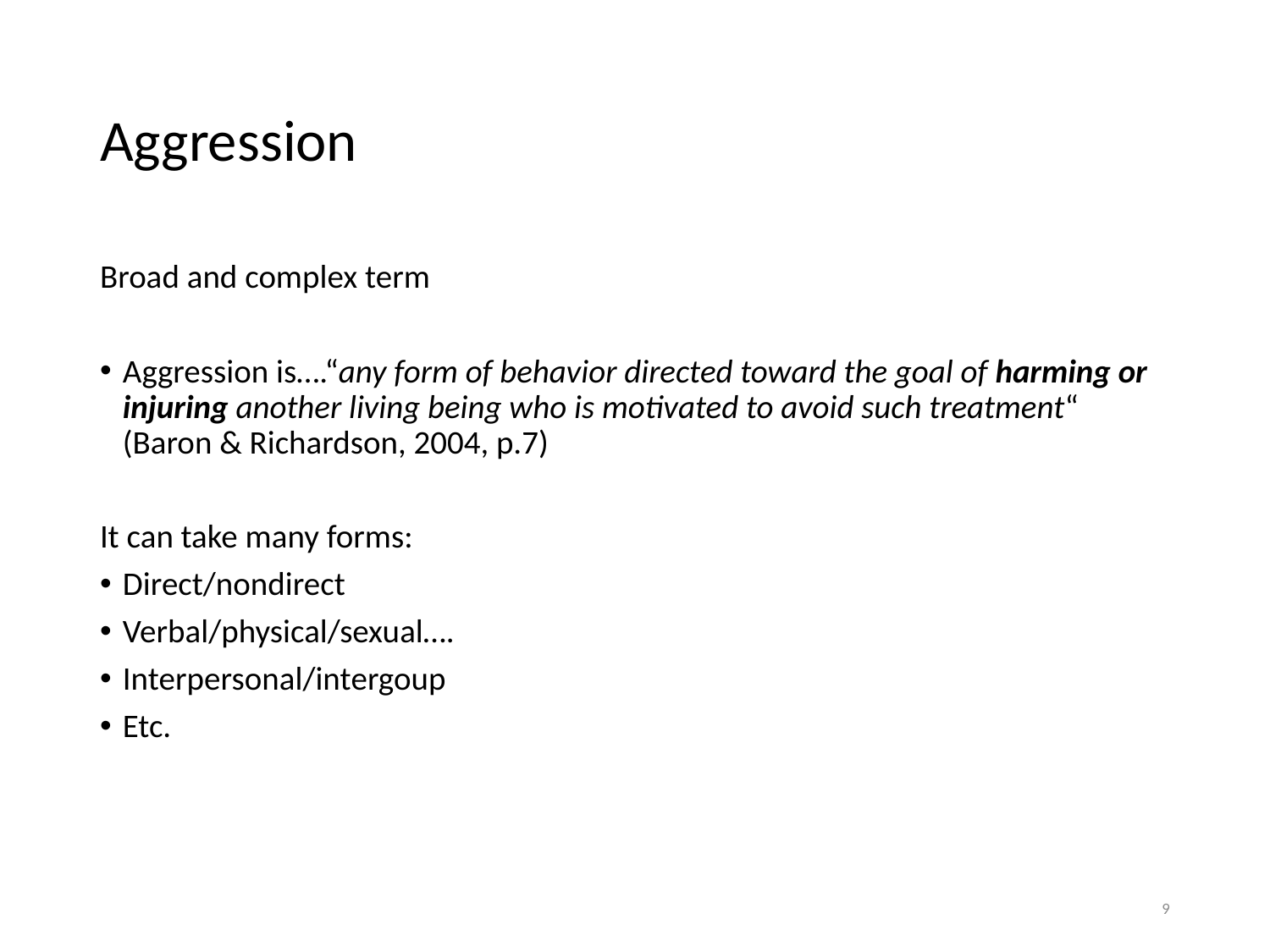

# Aggression
Broad and complex term

Aggression is….“any form of behavior directed toward the goal of harming or injuring another living being who is motivated to avoid such treatment“ (Baron & Richardson, 2004, p.7)

It can take many forms:
Direct/nondirect
Verbal/physical/sexual….
Interpersonal/intergoup
Etc.

Online/offline
9